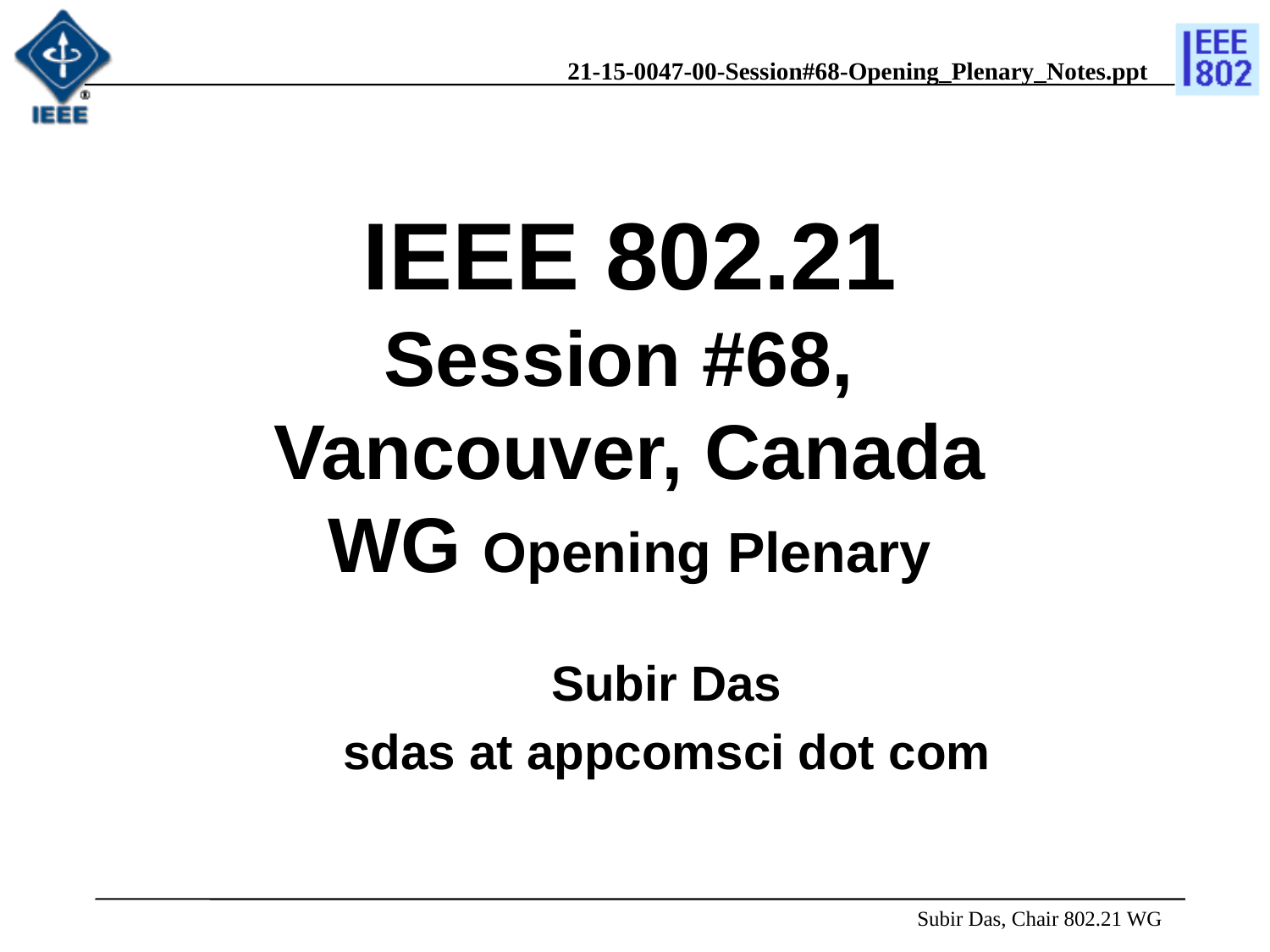

# IEEE 802.21 Session #68, Vancouver, Canada WG Opening Plenary
Subir Das
sdas at appcomsci dot com
     Subir Das, Chair 802.21 WG